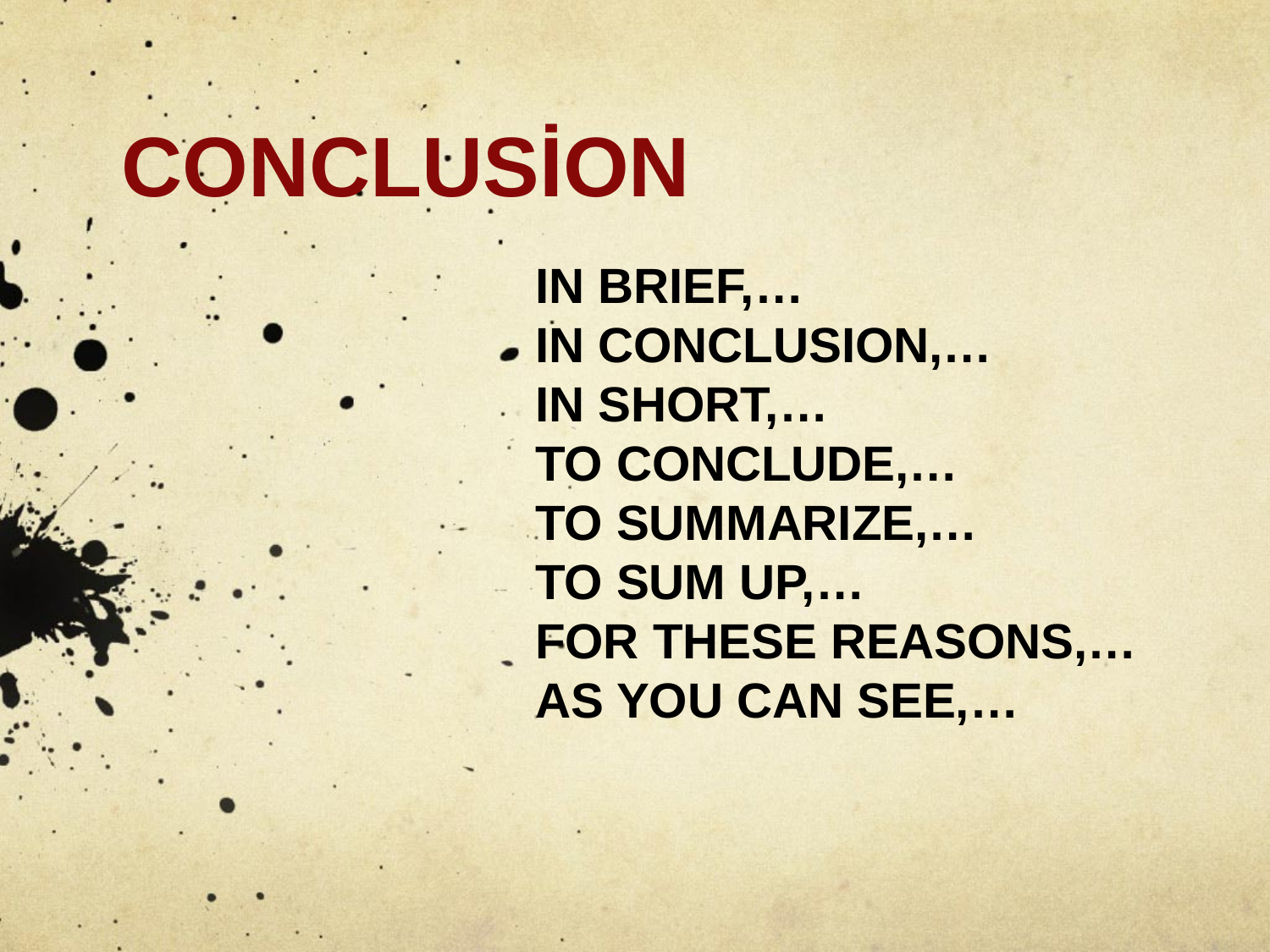

Conclusion
In brief,…
In conclusion,…
In short,…
To conclude,…
To summarize,…
To sum up,…
For these reasons,…
As you can see,…